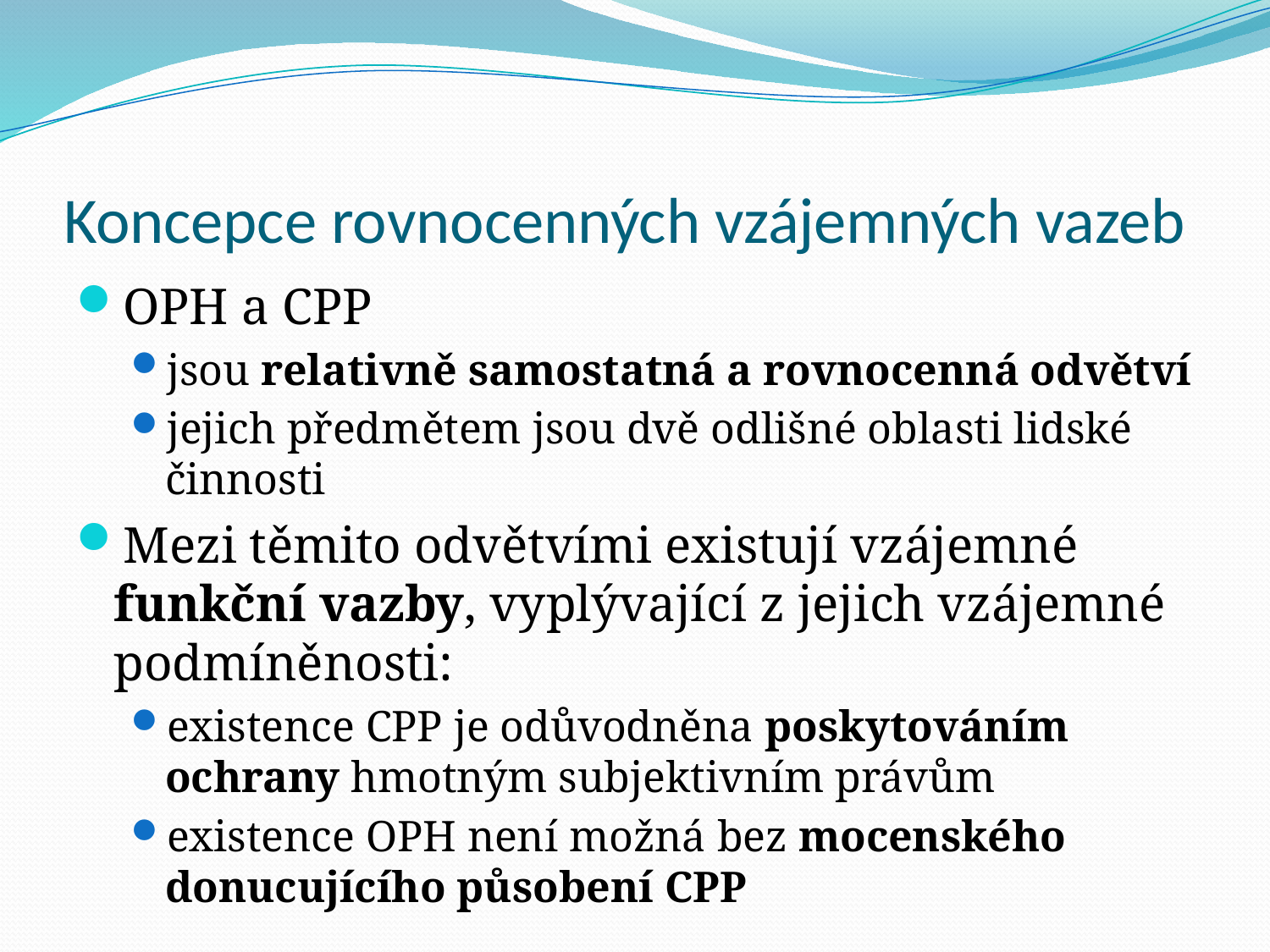

# Koncepce rovnocenných vzájemných vazeb
OPH a CPP
jsou relativně samostatná a rovnocenná odvětví
jejich předmětem jsou dvě odlišné oblasti lidské činnosti
Mezi těmito odvětvími existují vzájemné funkční vazby, vyplývající z jejich vzájemné podmíněnosti:
existence CPP je odůvodněna poskytováním ochrany hmotným subjektivním právům
existence OPH není možná bez mocenského donucujícího působení CPP